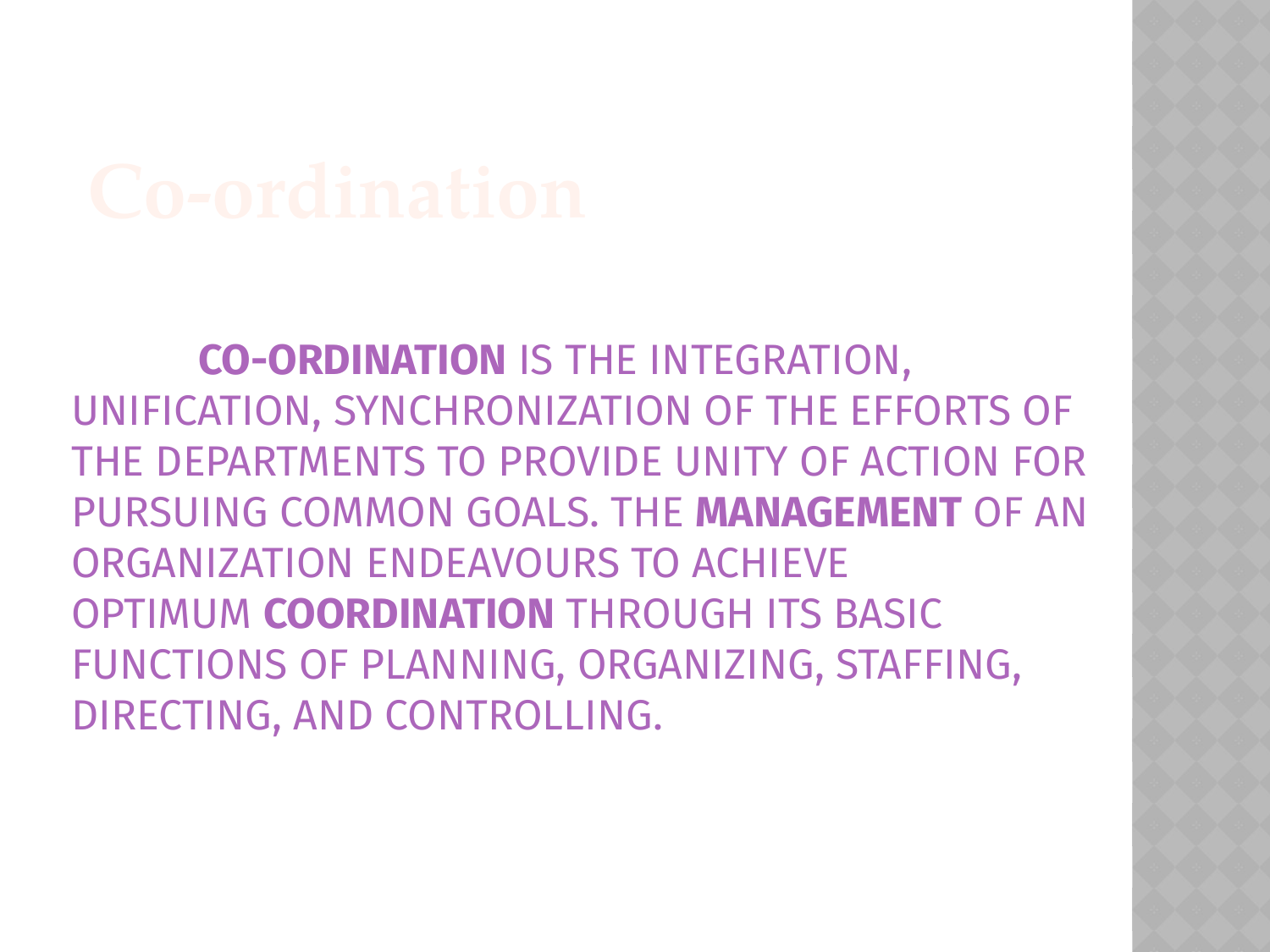

Co-ordination
# Co-ordination is the integration, unification, synchronization of the efforts of the departments to provide unity of action for pursuing common goals. The management of an organization endeavours to achieve optimum coordination through its basic functions of planning, organizing, staffing, directing, and controlling.